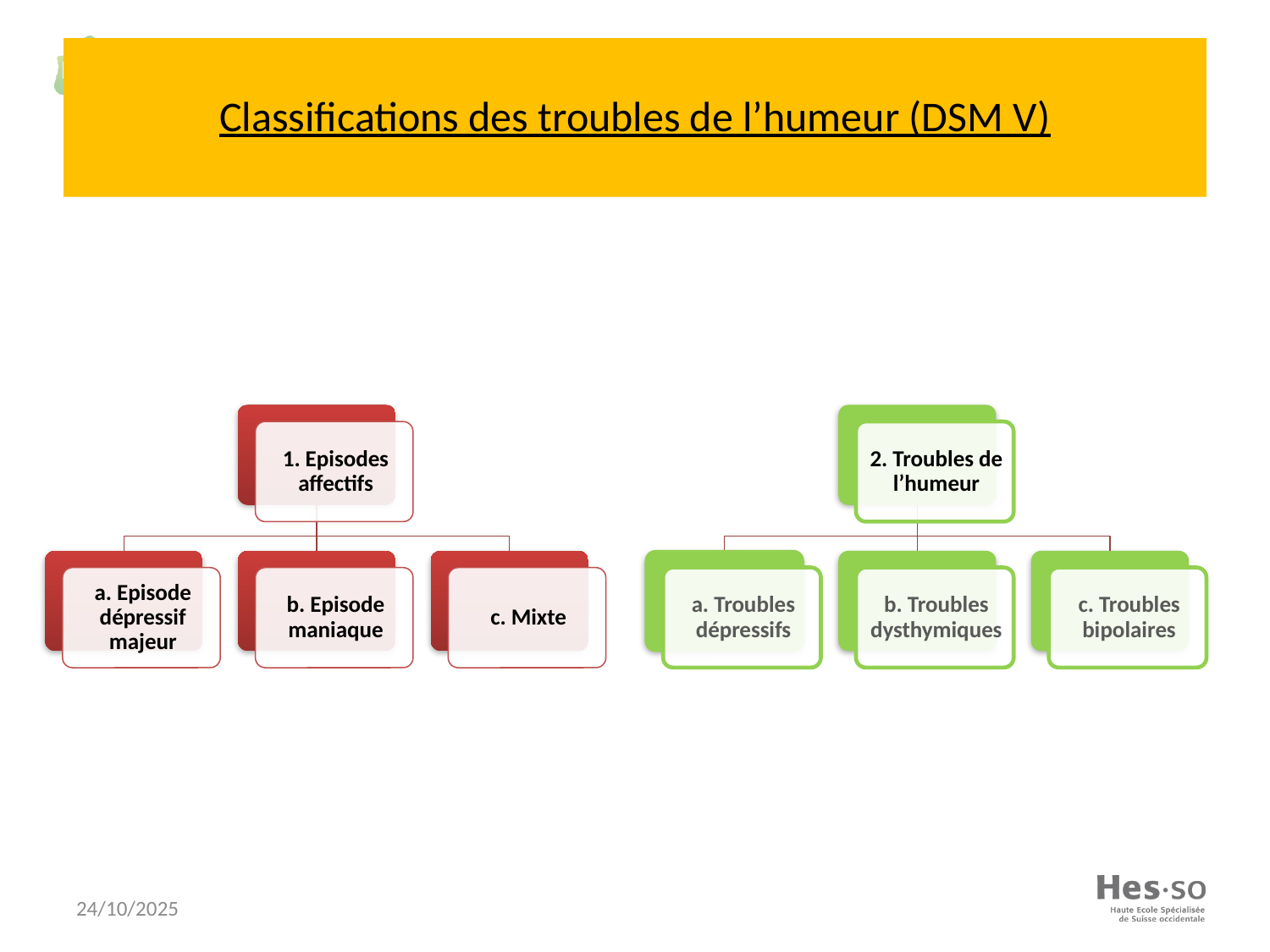

# Classifications des troubles de l’humeur (DSM V)
1. Episodes affectifs
a. Episode dépressif majeur
b. Episode maniaque
c. Mixte
2. Troubles de l’humeur
a. Troubles dépressifs
b. Troubles dysthymiques
c. Troubles bipolaires
24/10/2025